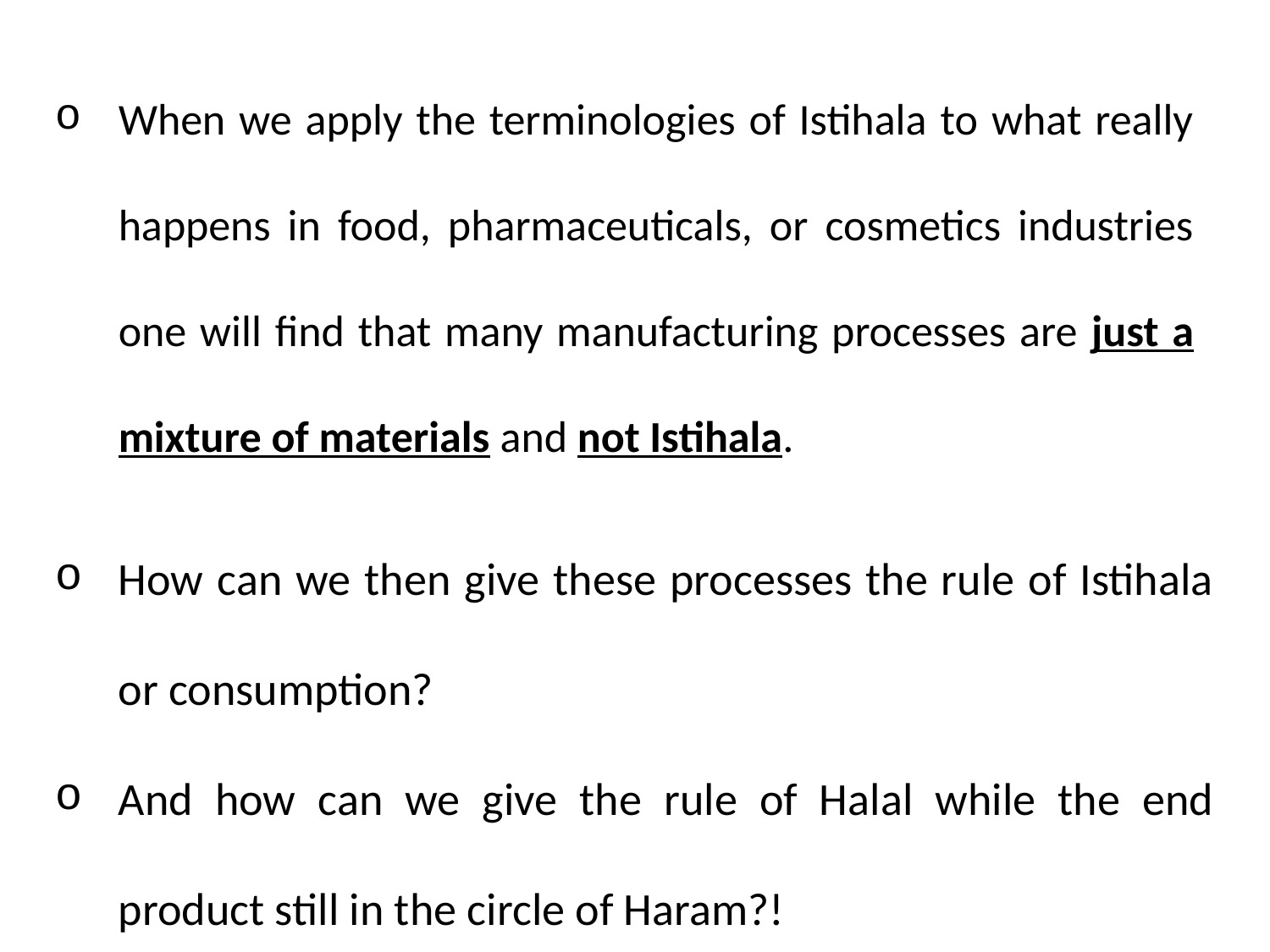

When we apply the terminologies of Istihala to what really happens in food, pharmaceuticals, or cosmetics industries one will find that many manufacturing processes are just a mixture of materials and not Istihala.
How can we then give these processes the rule of Istihala or consumption?
And how can we give the rule of Halal while the end product still in the circle of Haram?!